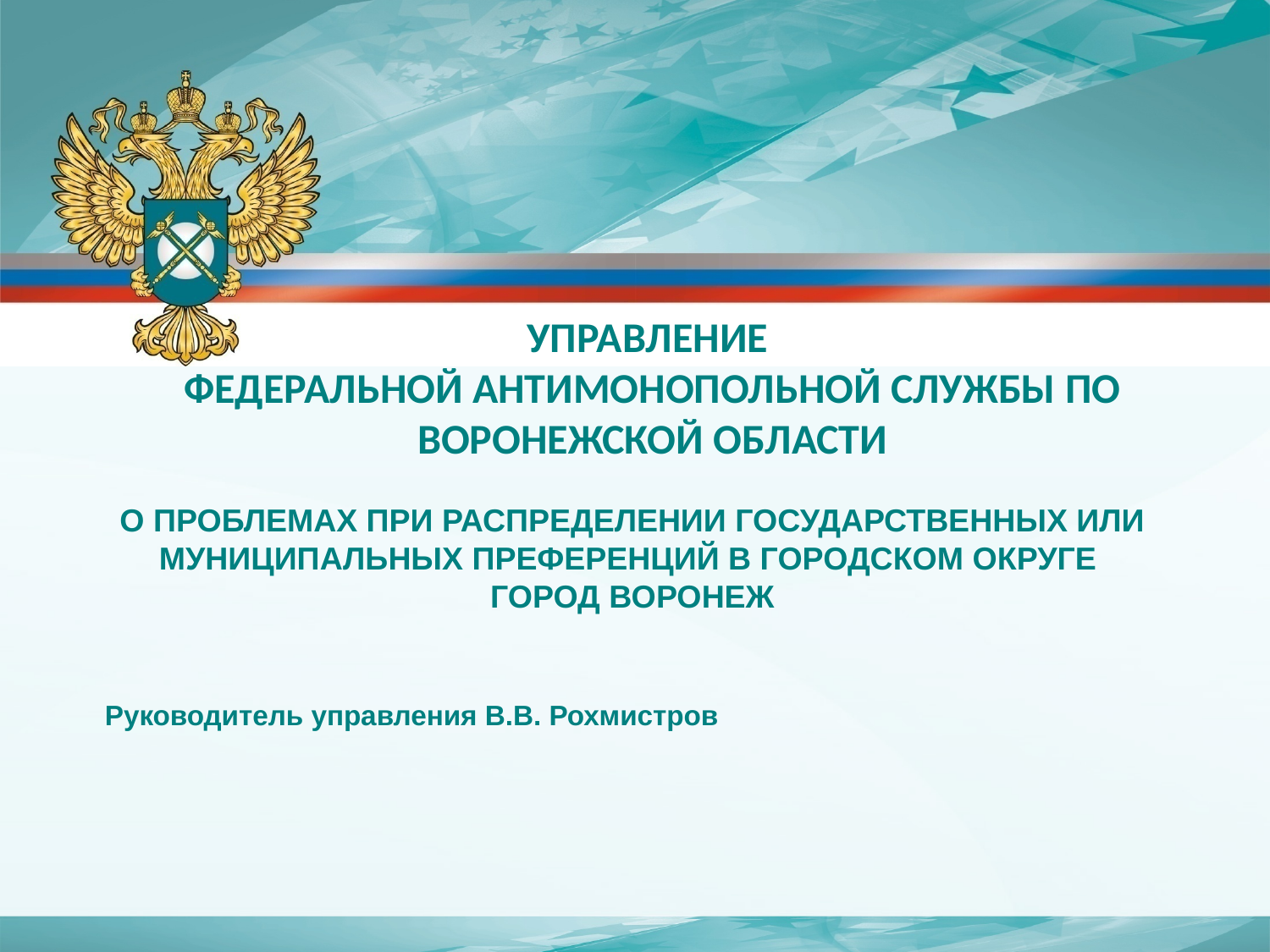

УПРАВЛЕНИЕ
ФЕДЕРАЛЬНОЙ АНТИМОНОПОЛЬНОЙ СЛУЖБЫ ПО ВОРОНЕЖСКОЙ ОБЛАСТИ

О ПРОБЛЕМАХ ПРИ РАСПРЕДЕЛЕНИИ ГОСУДАРСТВЕННЫХ ИЛИ МУНИЦИПАЛЬНЫХ ПРЕФЕРЕНЦИЙ В ГОРОДСКОМ ОКРУГЕ
ГОРОД ВОРОНЕЖ

Руководитель управления В.В. Рохмистров